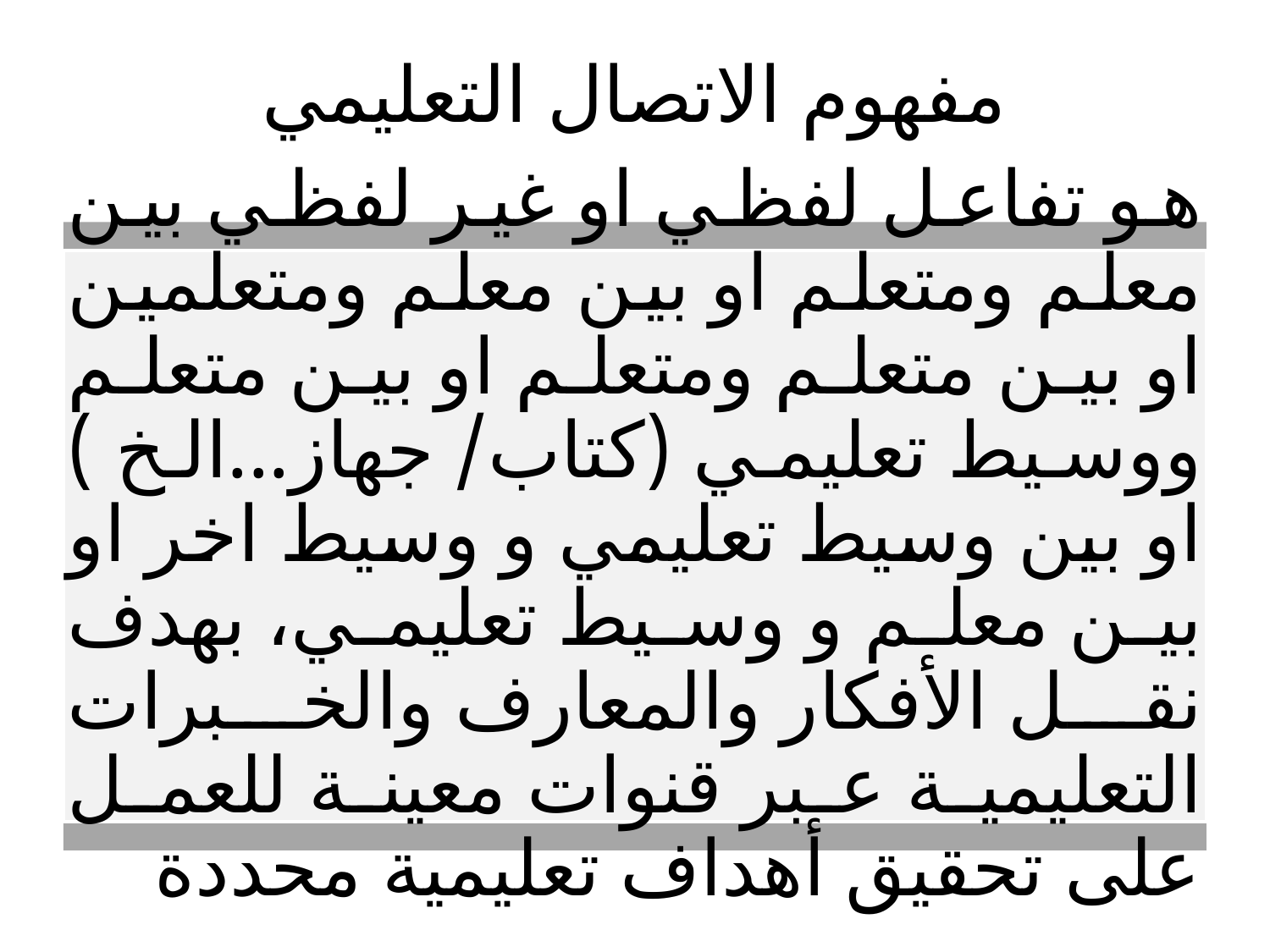

مفهوم الاتصال التعليمي
هو تفاعل لفظي او غير لفظي بين معلم ومتعلم او بين معلم ومتعلمين او بين متعلم ومتعلم او بين متعلم ووسيط تعليمي (كتاب/ جهاز...الخ ) او بين وسيط تعليمي و وسيط اخر او بين معلم و وسيط تعليمي، بهدف نقل الأفكار والمعارف والخبرات التعليمية عبر قنوات معينة للعمل على تحقيق أهداف تعليمية محددة